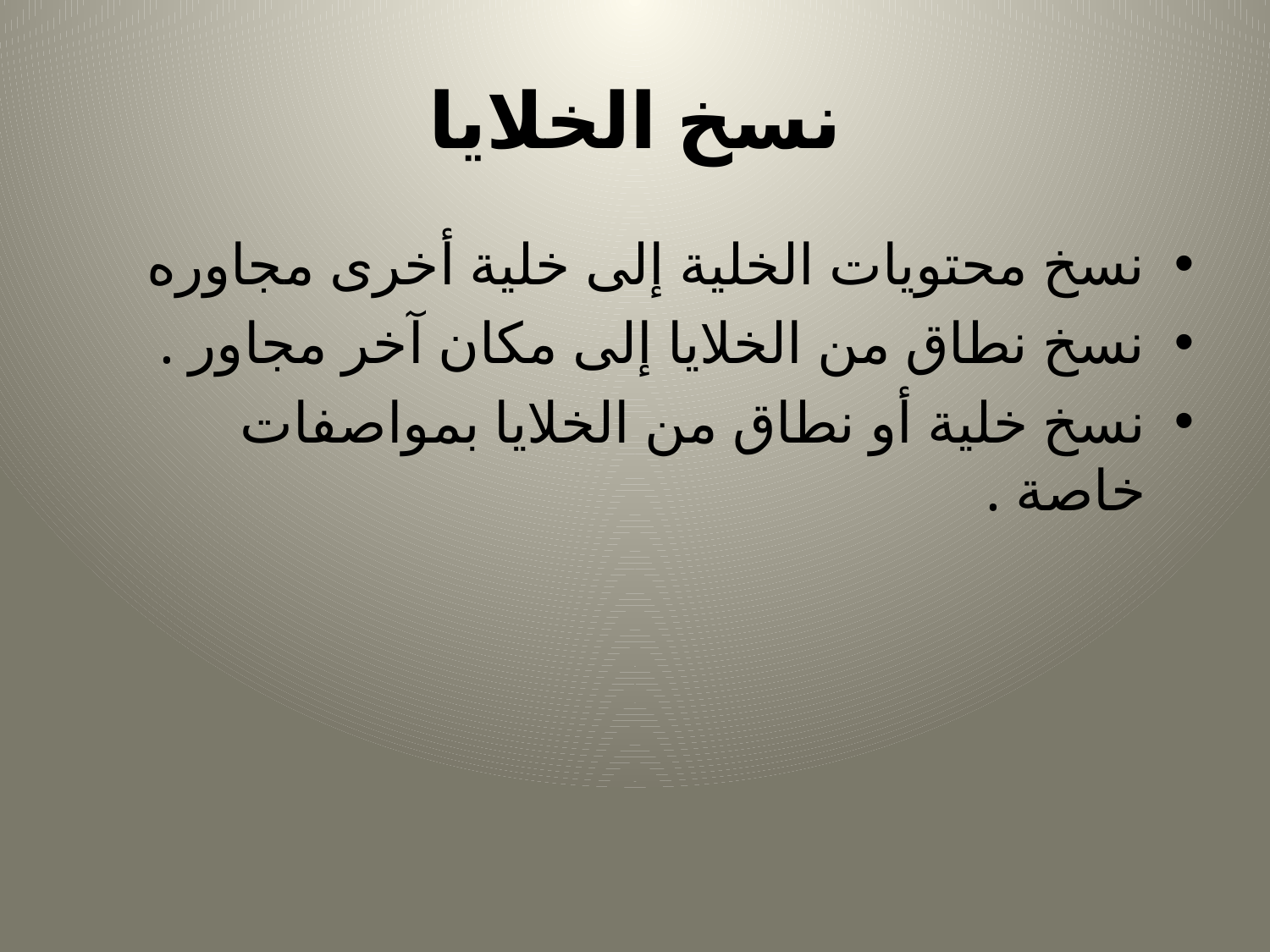

# نسخ الخلايا
نسخ محتويات الخلية إلى خلية أخرى مجاوره
نسخ نطاق من الخلايا إلى مكان آخر مجاور .
نسخ خلية أو نطاق من الخلايا بمواصفات خاصة .